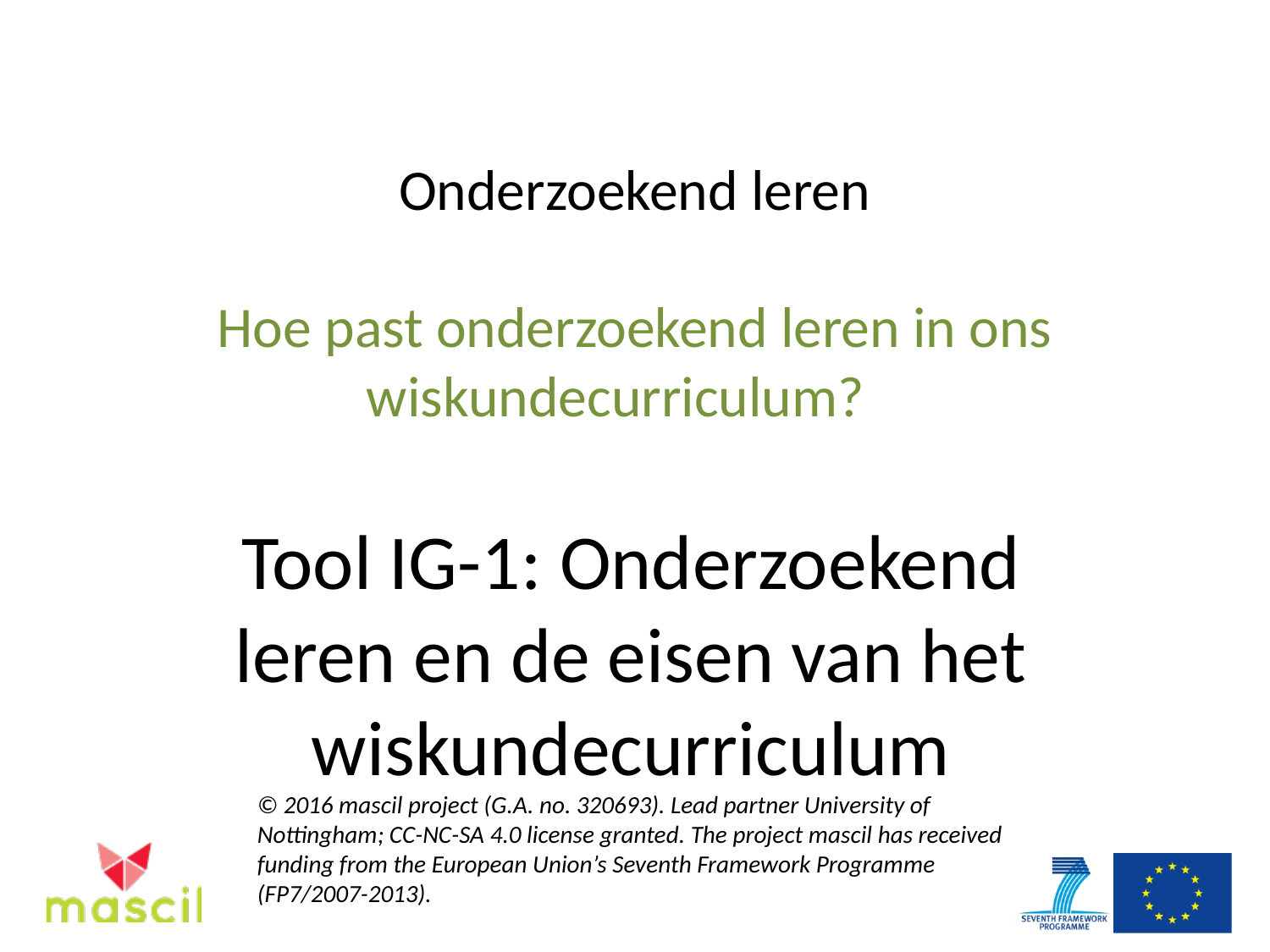

Onderzoekend leren
Hoe past onderzoekend leren in ons wiskundecurriculum?
Tool IG-1: Onderzoekend leren en de eisen van het wiskundecurriculum
© 2016 mascil project (G.A. no. 320693). Lead partner University of Nottingham; CC-NC-SA 4.0 license granted. The project mascil has received funding from the European Union’s Seventh Framework Programme (FP7/2007-2013).